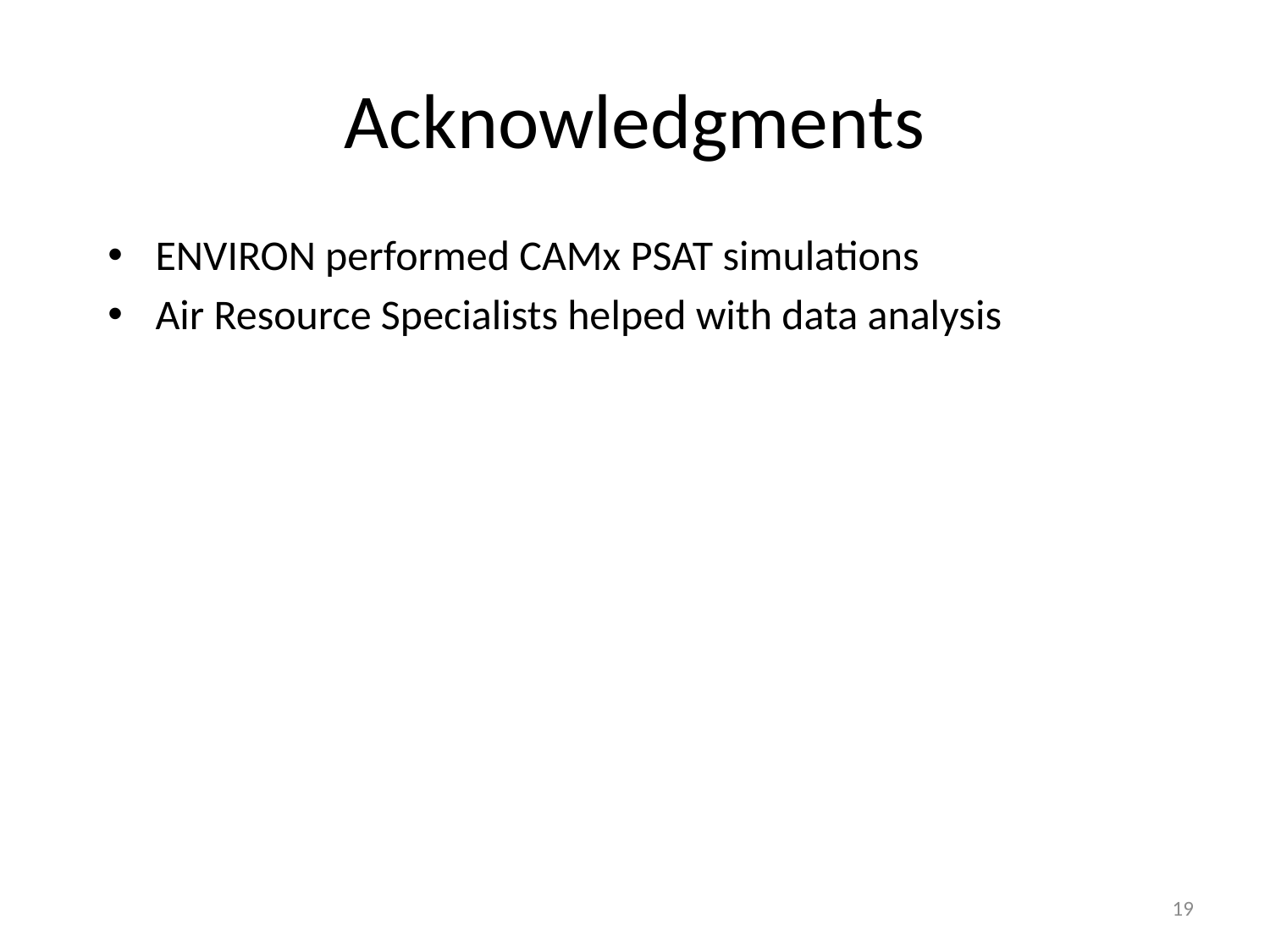

# Acknowledgments
ENVIRON performed CAMx PSAT simulations
Air Resource Specialists helped with data analysis
19